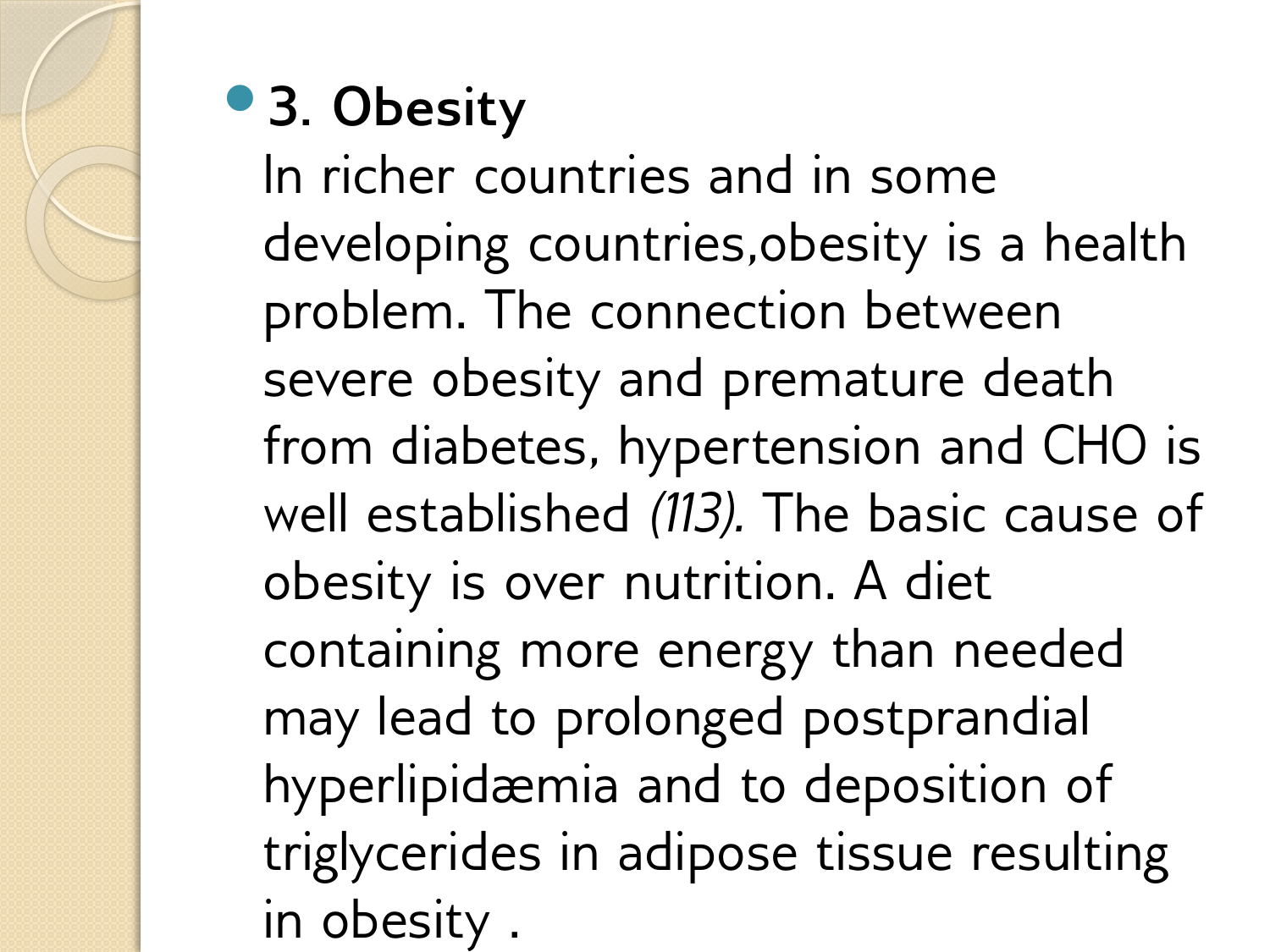

#
3. Obesity
In richer countries and in some developing countries,obesity is a health problem. The connection between severe obesity and premature death from diabetes, hypertension and CHO is well established (113). The basic cause of obesity is over nutrition. A diet containing more energy than needed may lead to prolonged postprandial hyperlipidaemia and to deposition of triglycerides in adipose tissue resulting in obesity .